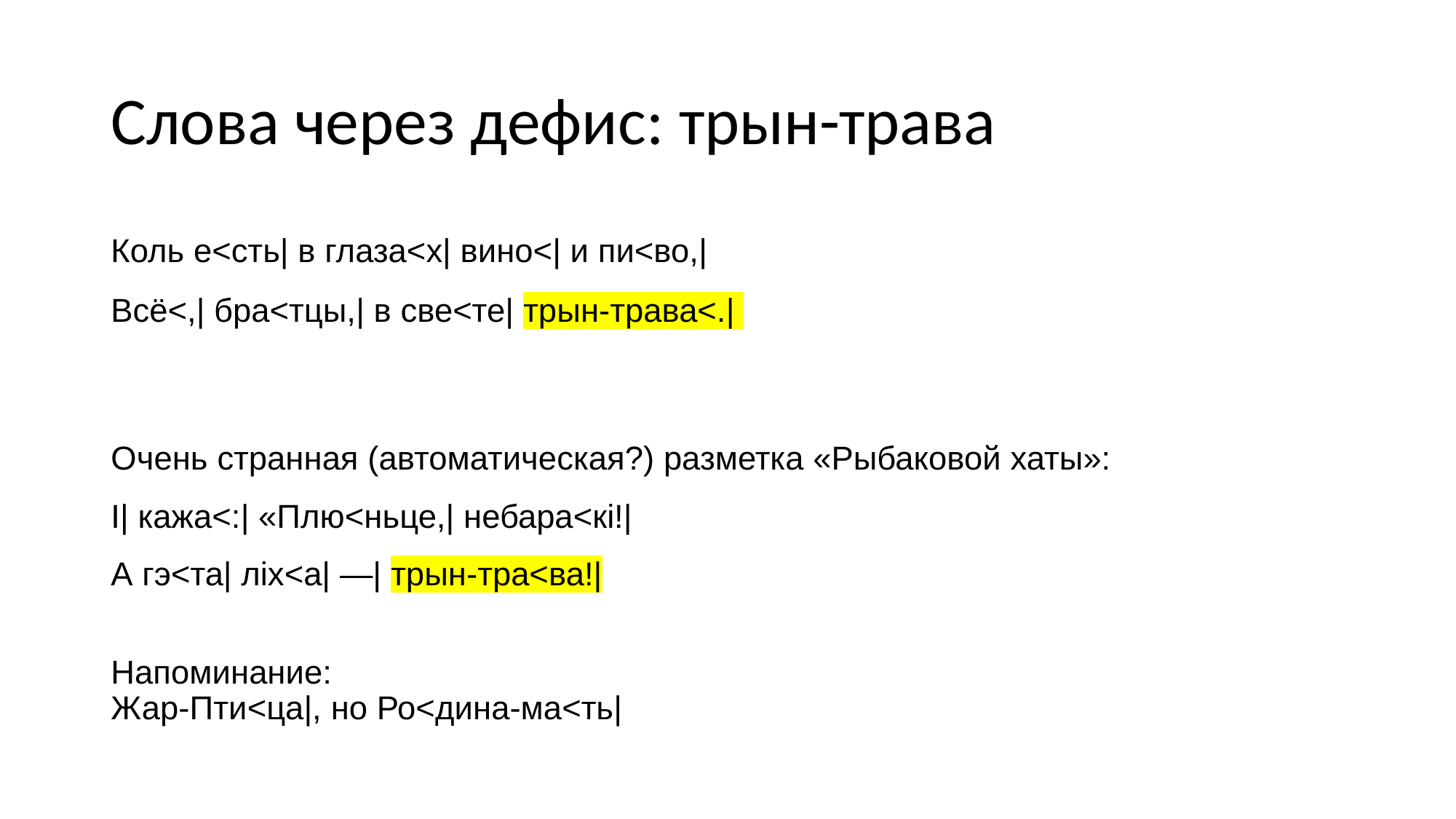

# Слова через дефис: трын-трава
Коль е<сть| в глаза<х| вино<| и пи<во,|
Всё<,| бра<тцы,| в све<те| трын-трава<.|

Очень странная (автоматическая?) разметка «Рыбаковой хаты»:
І| кажа<:| «Плю<ньце,| небара<кі!|
А гэ<та| ліх<а| —| трын-тра<ва!|

Напоминание:
Жар-Пти<ца|, но Ро<дина-ма<ть|